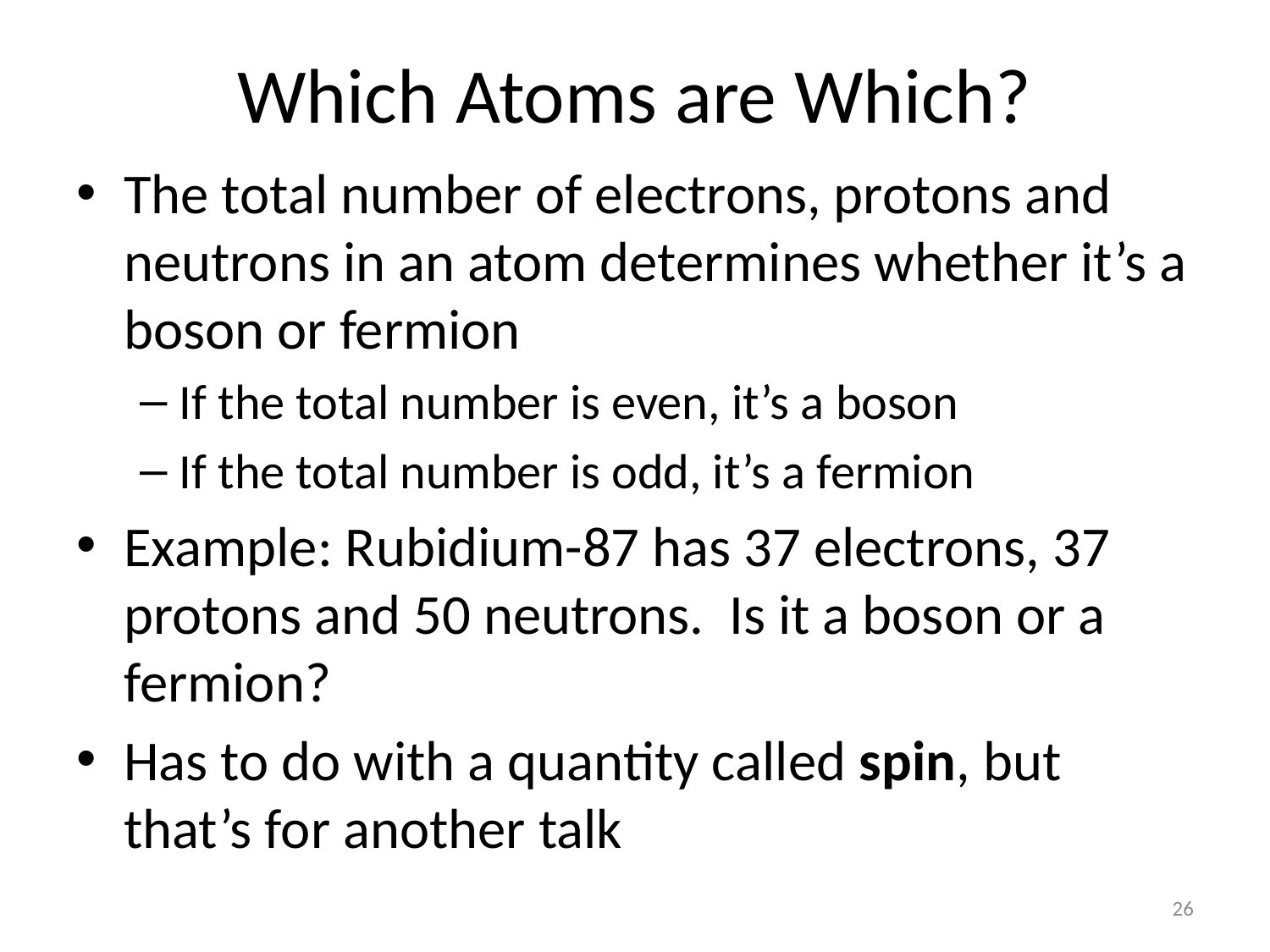

# Which Atoms are Which?
The total number of electrons, protons and neutrons in an atom determines whether it’s a boson or fermion
If the total number is even, it’s a boson
If the total number is odd, it’s a fermion
Example: Rubidium-87 has 37 electrons, 37 protons and 50 neutrons.  Is it a boson or a fermion?
Has to do with a quantity called spin, but that’s for another talk
26